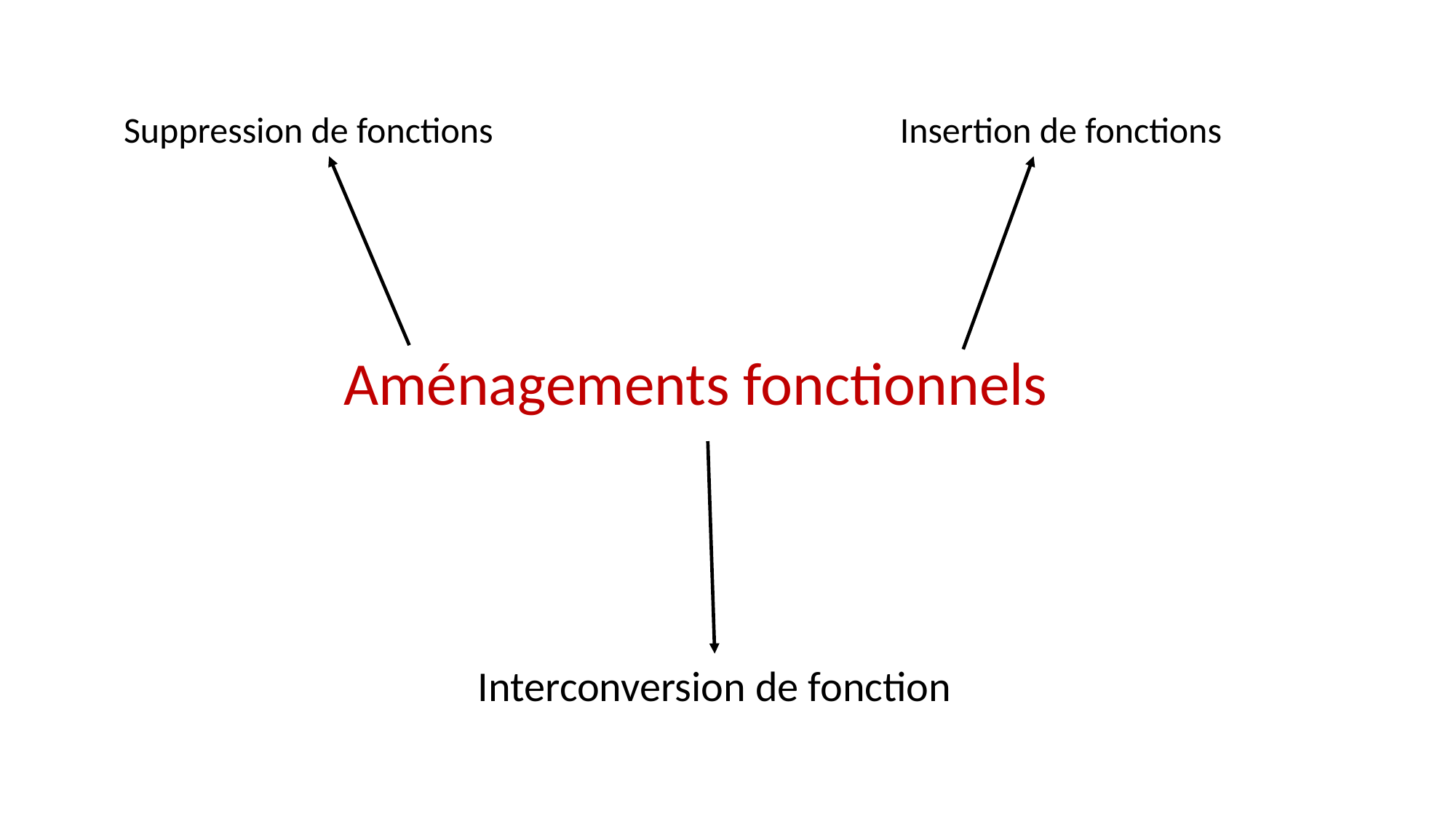

Insertion de fonctions
Suppression de fonctions
Aménagements fonctionnels
Interconversion de fonction